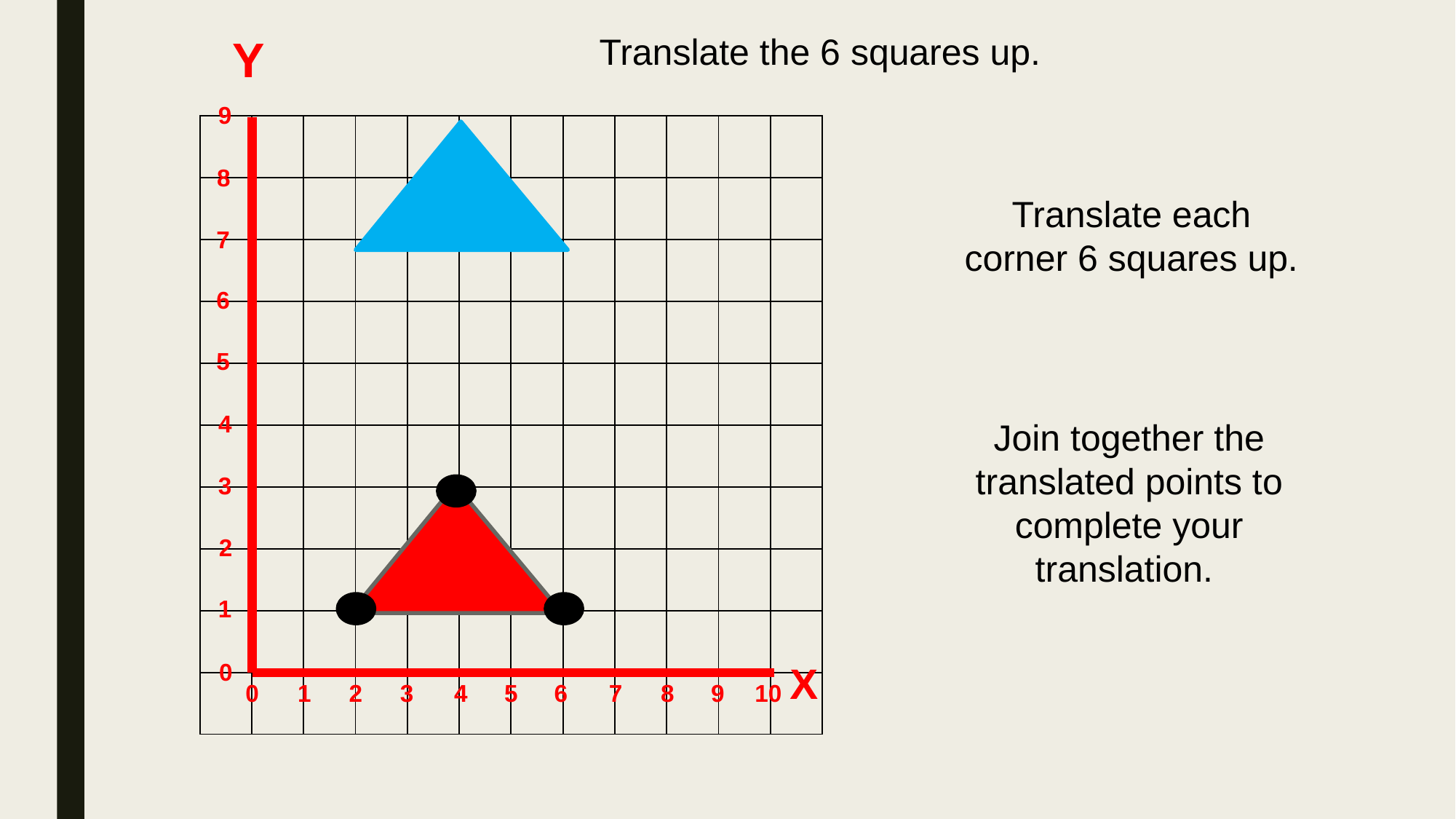

Y
Translate the 6 squares up.
9
|  |  |  |  |  |  |  |  |  |  |  |  |
| --- | --- | --- | --- | --- | --- | --- | --- | --- | --- | --- | --- |
|  |  |  |  |  |  |  |  |  |  |  |  |
|  |  |  |  |  |  |  |  |  |  |  |  |
|  |  |  |  |  |  |  |  |  |  |  |  |
|  |  |  |  |  |  |  |  |  |  |  |  |
|  |  |  |  |  |  |  |  |  |  |  |  |
|  |  |  |  |  |  |  |  |  |  |  |  |
|  |  |  |  |  |  |  |  |  |  |  |  |
|  |  |  |  |  |  |  |  |  |  |  |  |
|  |  |  |  |  |  |  |  |  |  |  |  |
8
7
6
5
4
3
2
1
0
0

Translate each corner 6 squares up.
Join together the translated points to complete your translation.

X
1
2
3
4
5
6
7
8
9
10